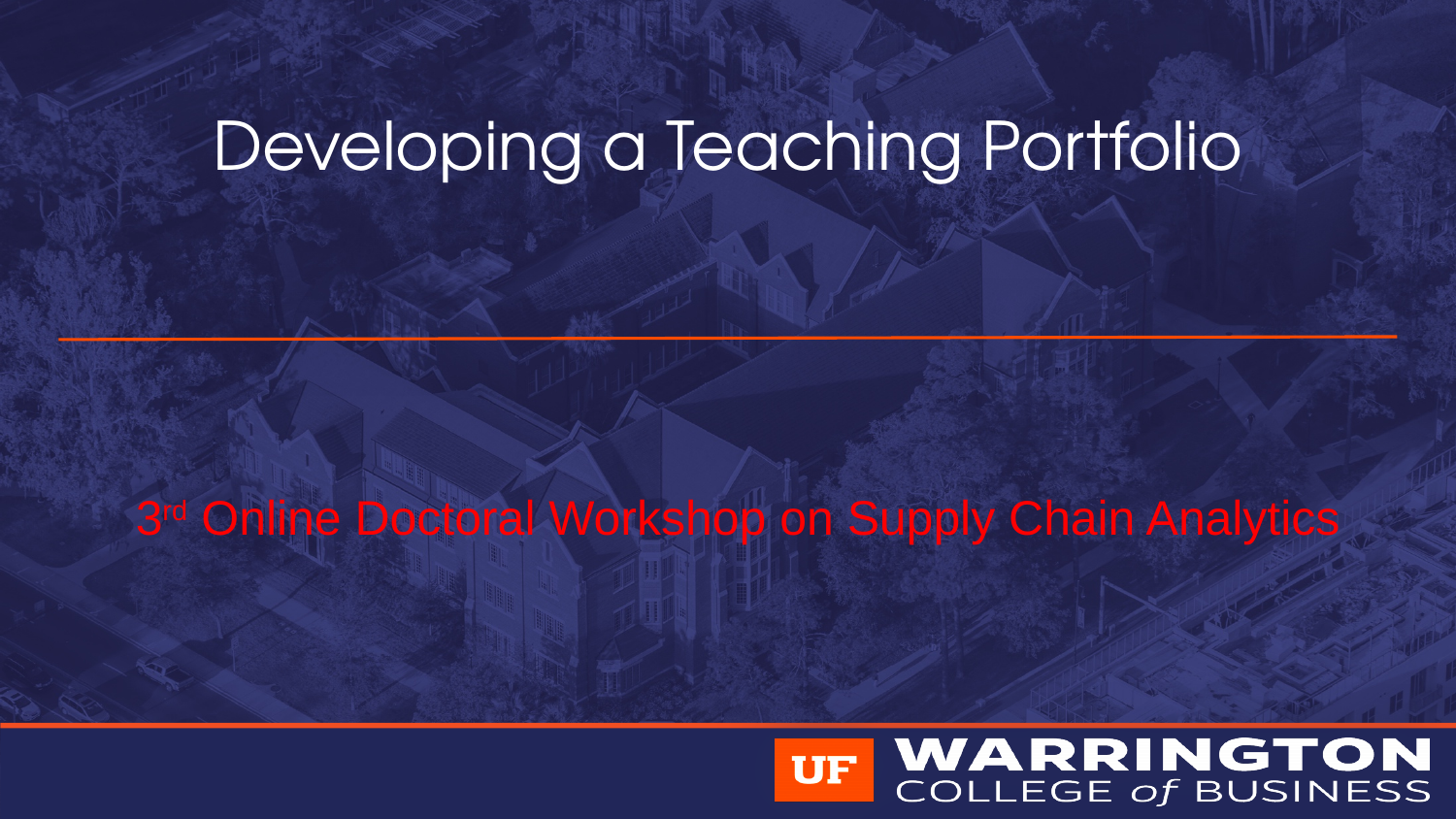

# Developing a Teaching Portfolio
3rd Online Doctoral Workshop on Supply Chain Analytics